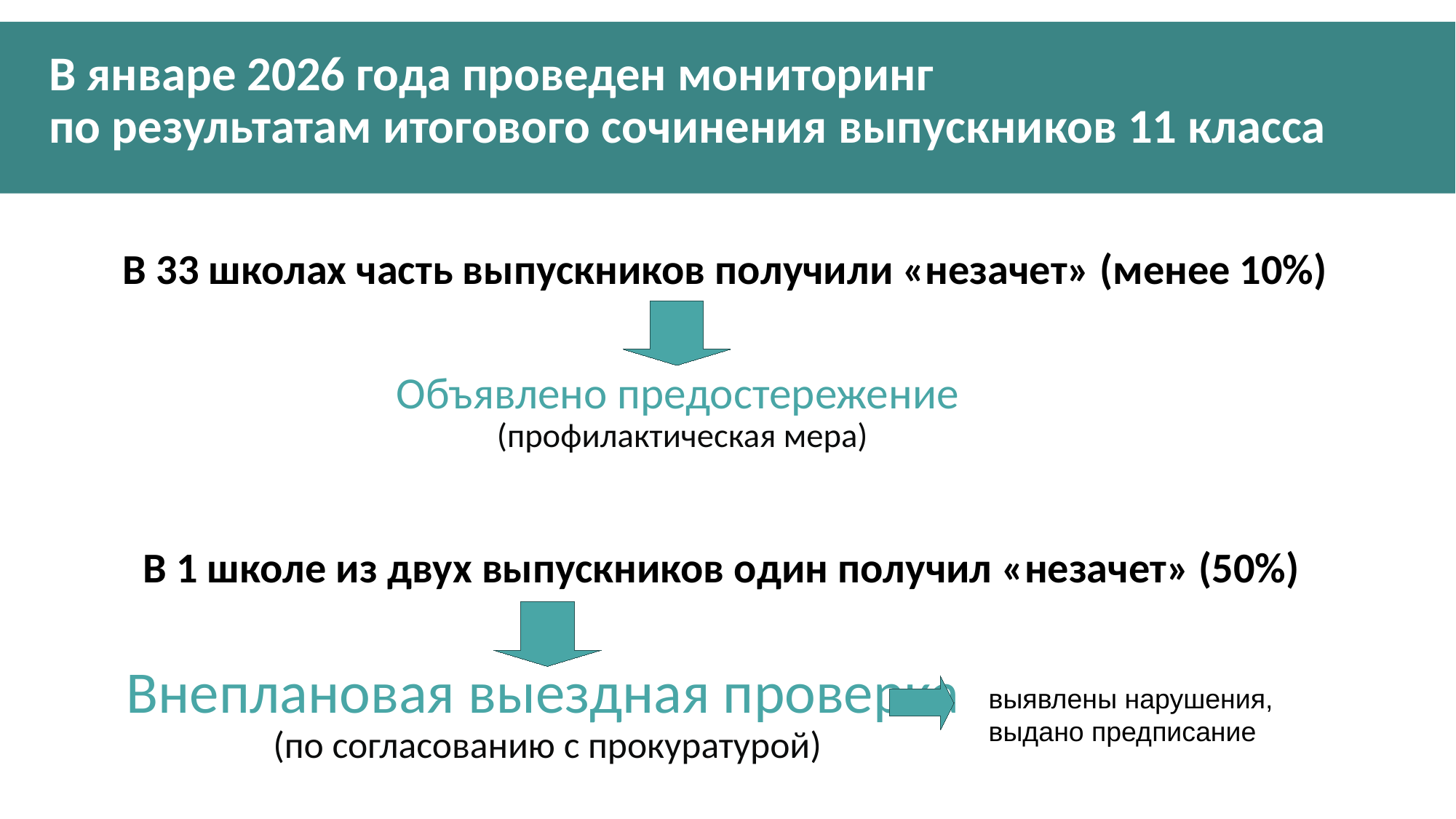

В январе 2026 года проведен мониторинг
по результатам итогового сочинения выпускников 11 класса
В 33 школах часть выпускников получили «незачет» (менее 10%)

Объявлено предостережение
(профилактическая мера)
В 1 школе из двух выпускников один получил «незачет» (50%)

Внеплановая выездная проверка
(по согласованию с прокуратурой)

выявлены нарушения,
выдано предписание